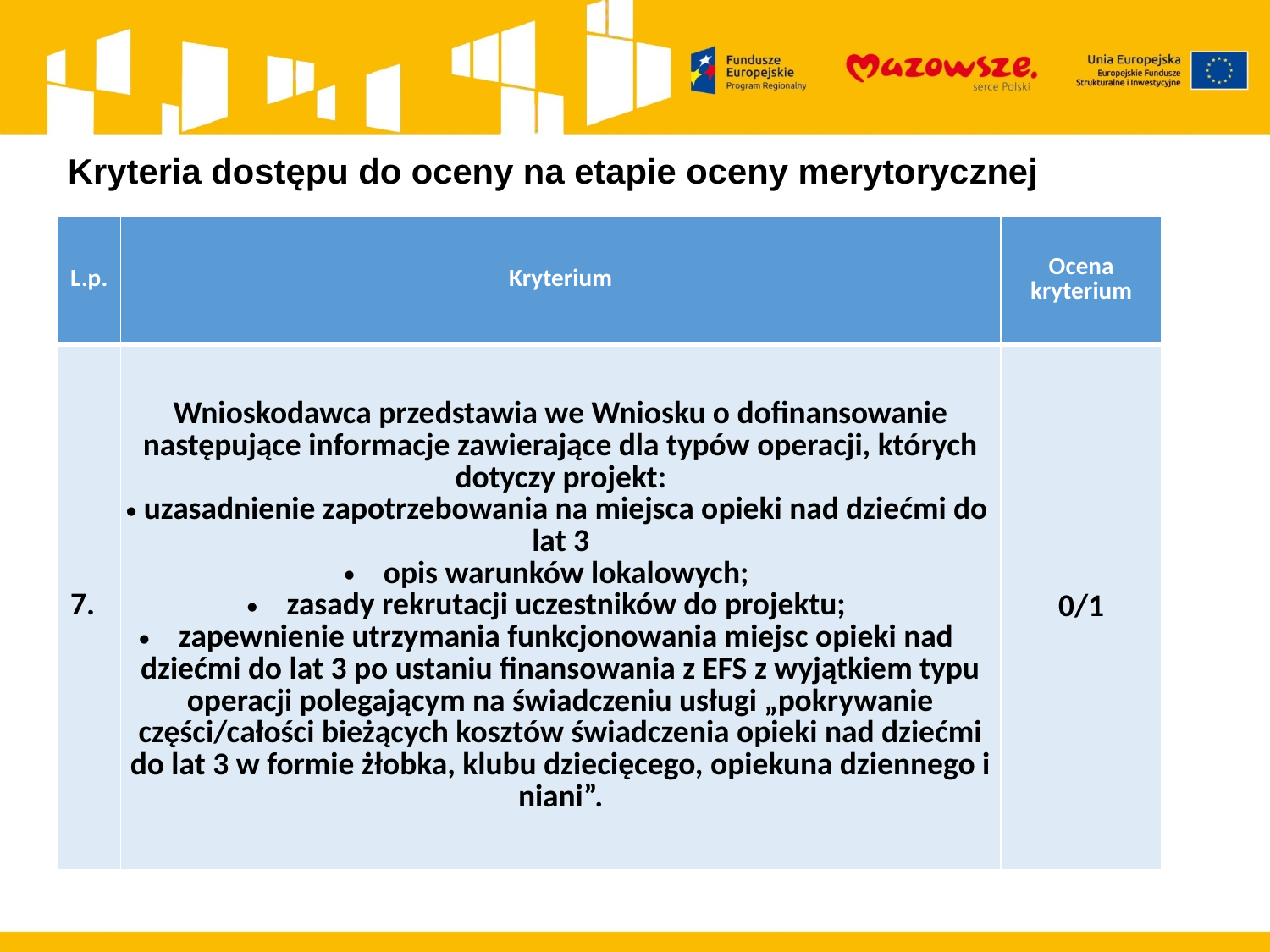

Kryteria dostępu do oceny na etapie oceny merytorycznej
| L.p. | Kryterium | Ocena kryterium |
| --- | --- | --- |
| 7. | Wnioskodawca przedstawia we Wniosku o dofinansowanie następujące informacje zawierające dla typów operacji, których dotyczy projekt: uzasadnienie zapotrzebowania na miejsca opieki nad dziećmi do lat 3 opis warunków lokalowych; zasady rekrutacji uczestników do projektu; zapewnienie utrzymania funkcjonowania miejsc opieki nad dziećmi do lat 3 po ustaniu finansowania z EFS z wyjątkiem typu operacji polegającym na świadczeniu usługi „pokrywanie części/całości bieżących kosztów świadczenia opieki nad dziećmi do lat 3 w formie żłobka, klubu dziecięcego, opiekuna dziennego i niani”. | 0/1 |